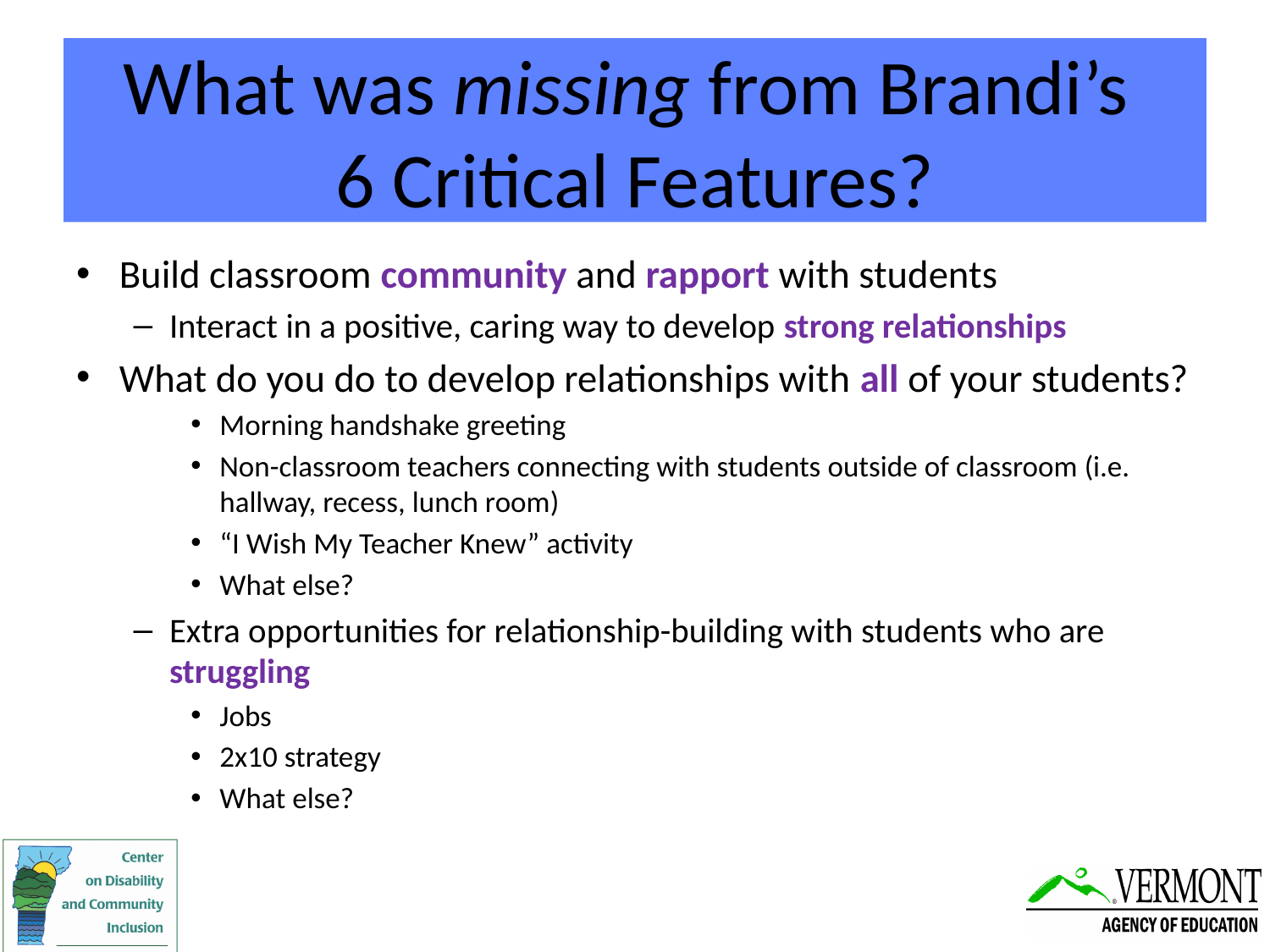

# What was missing from Brandi’s 6 Critical Features?
Build classroom community and rapport with students
Interact in a positive, caring way to develop strong relationships
What do you do to develop relationships with all of your students?
Morning handshake greeting
Non-classroom teachers connecting with students outside of classroom (i.e. hallway, recess, lunch room)
“I Wish My Teacher Knew” activity
What else?
Extra opportunities for relationship-building with students who are struggling
Jobs
2x10 strategy
What else?